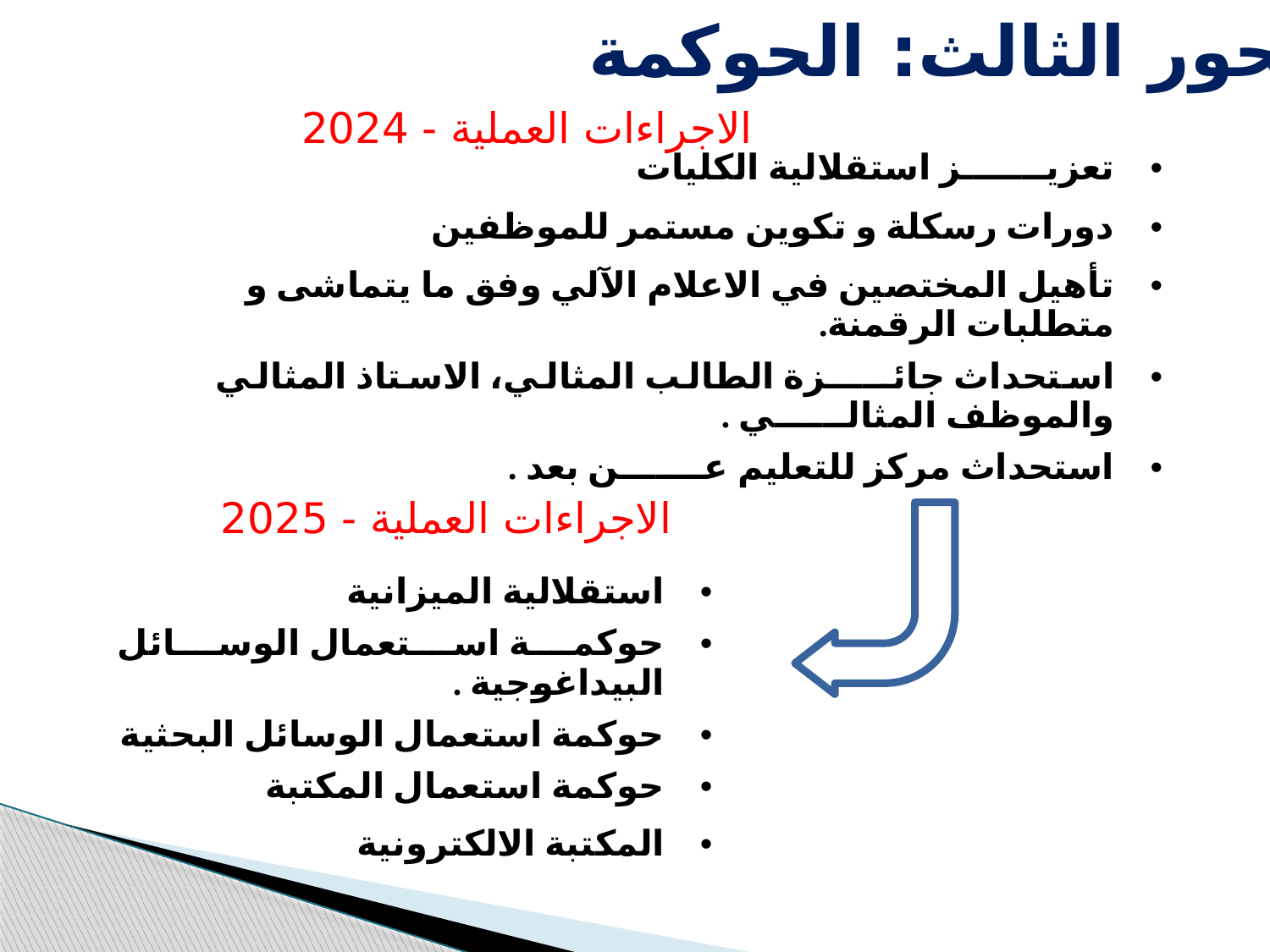

المحور الثالث: الحوكمة
الاجراءات العملية - 2024
| تعزيـــــــز استقلالية الكليات |
| --- |
| دورات رسكلة و تكوين مستمر للموظفين |
| تأهيل المختصين في الاعلام الآلي وفق ما يتماشى و متطلبات الرقمنة. |
| استحداث جائـــــزة الطالب المثالي، الاستاذ المثالي والموظف المثالــــــي . |
| استحداث مركز للتعليم عـــــــن بعد . |
الاجراءات العملية - 2025

| استقلالية الميزانية |
| --- |
| حوكمة استعمال الوسائل البيداغوجية . |
| حوكمة استعمال الوسائل البحثية |
| حوكمة استعمال المكتبة |
| المكتبة الالكترونية |